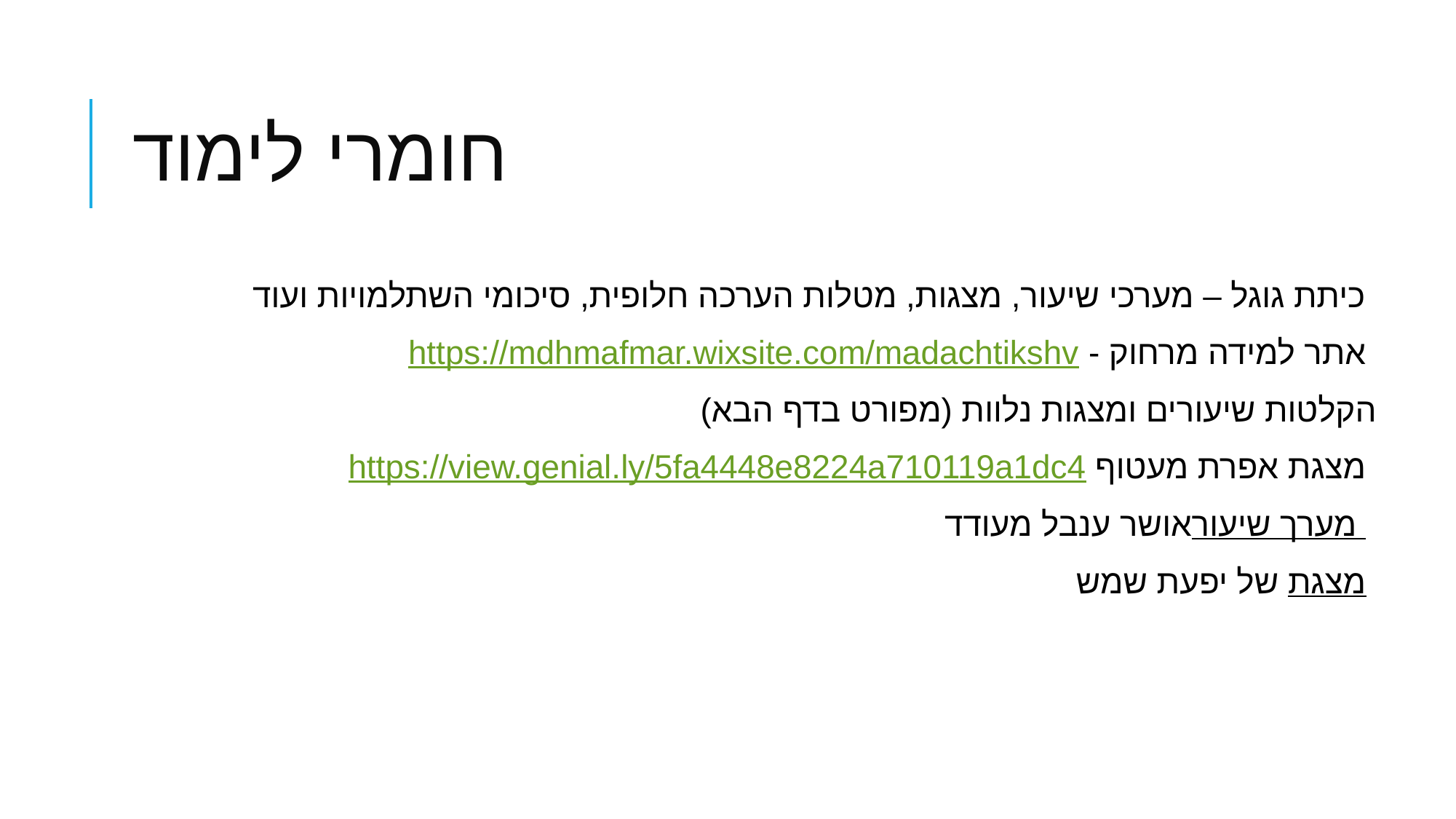

# חומרי לימוד
כיתת גוגל – מערכי שיעור, מצגות, מטלות הערכה חלופית, סיכומי השתלמויות ועוד
אתר למידה מרחוק - https://mdhmafmar.wixsite.com/madachtikshv
הקלטות שיעורים ומצגות נלוות (מפורט בדף הבא)
מצגת אפרת מעטוף https://view.genial.ly/5fa4448e8224a710119a1dc4
מערך שיעור אושר ענבל מעודד
מצגת של יפעת שמש